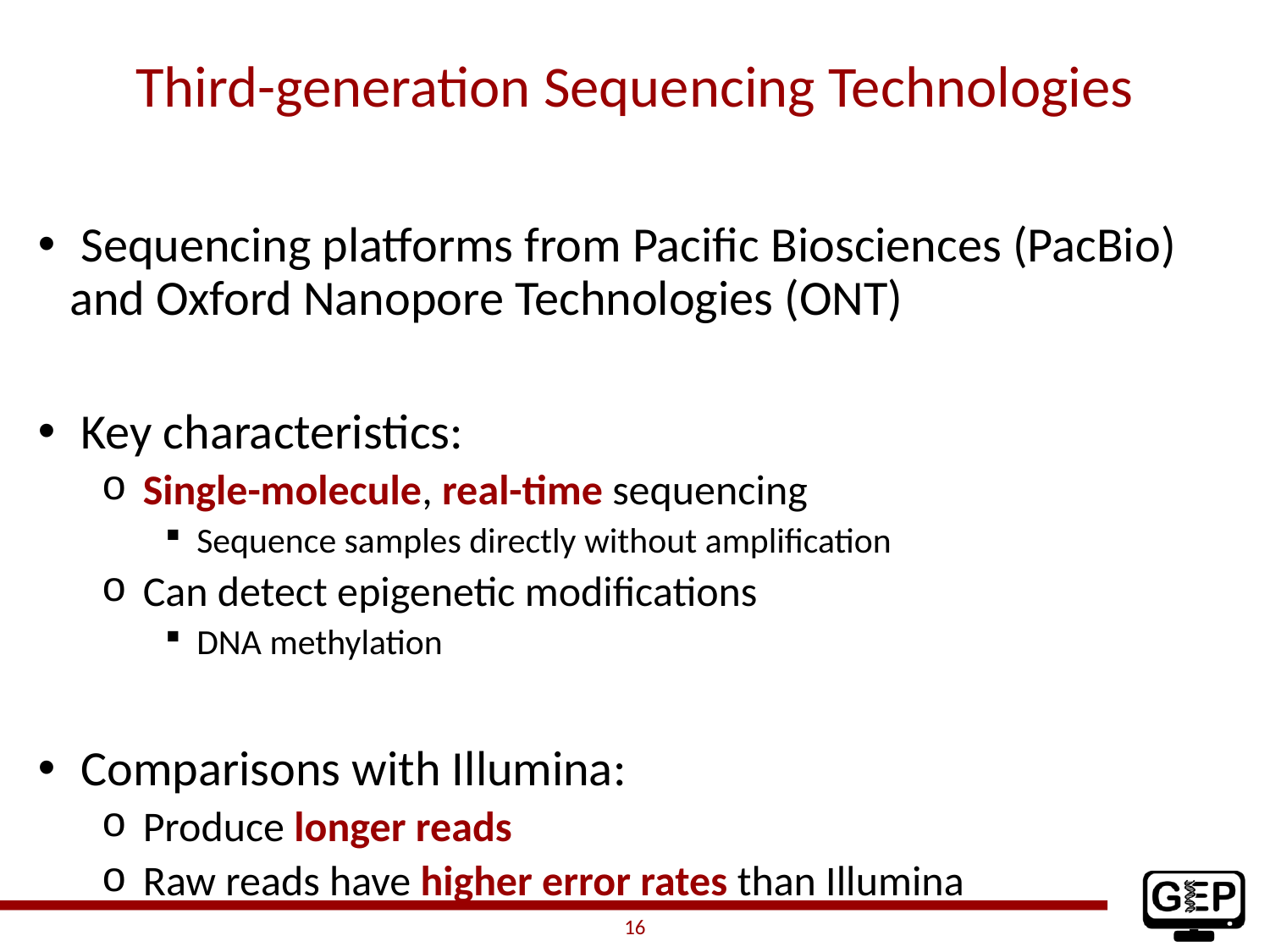

# Third-generation Sequencing Technologies
 Sequencing platforms from Pacific Biosciences (PacBio) and Oxford Nanopore Technologies (ONT)

 Key characteristics:
 Single-molecule, real-time sequencing
Sequence samples directly without amplification
 Can detect epigenetic modifications
DNA methylation

 Comparisons with Illumina:
 Produce longer reads
 Raw reads have higher error rates than Illumina
16